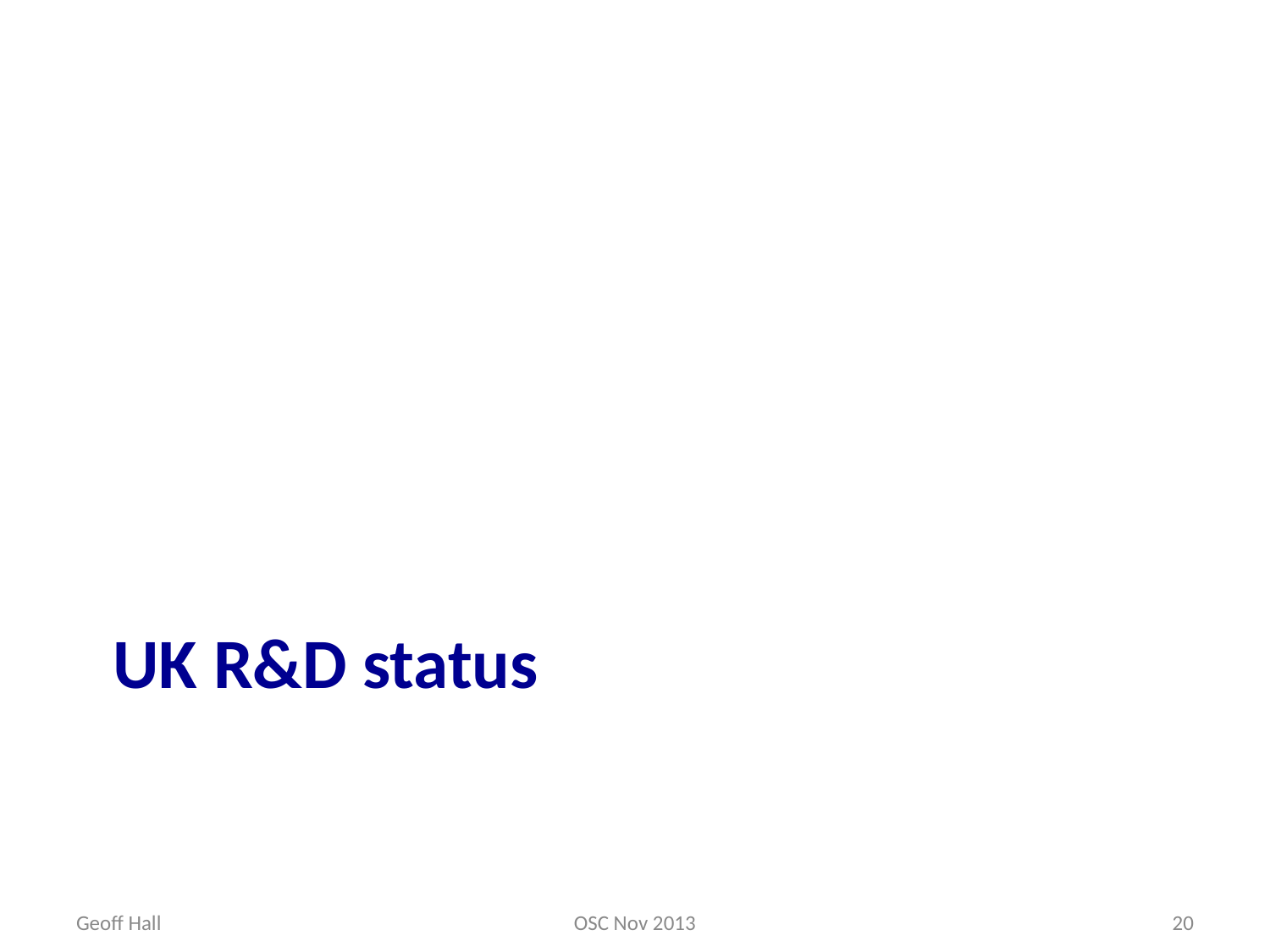

# UK R&D status
Geoff Hall
OSC Nov 2013
20